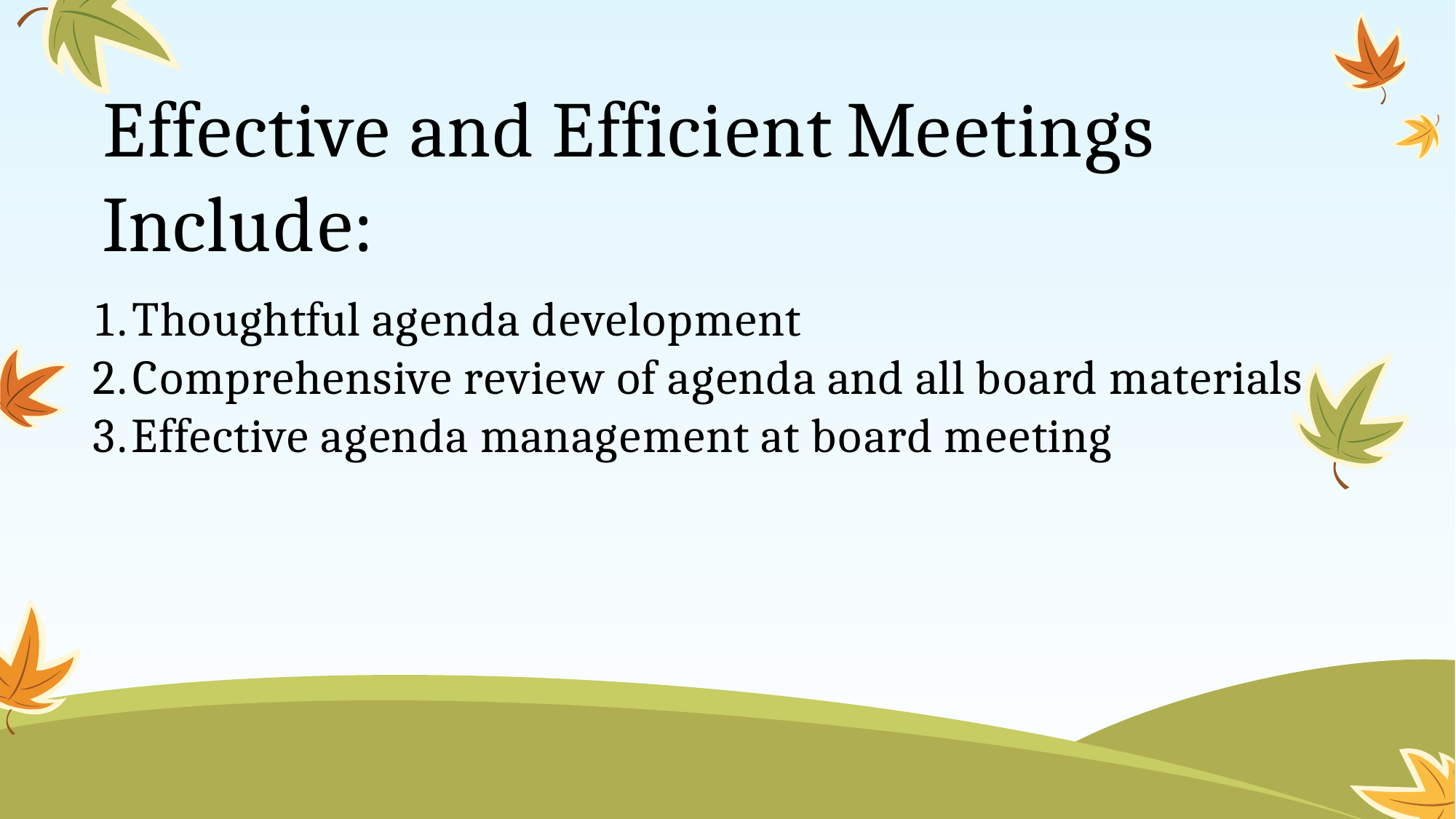

Effective and Efficient Meetings Include:
Thoughtful agenda development
Comprehensive review of agenda and all board materials
Effective agenda management at board meeting